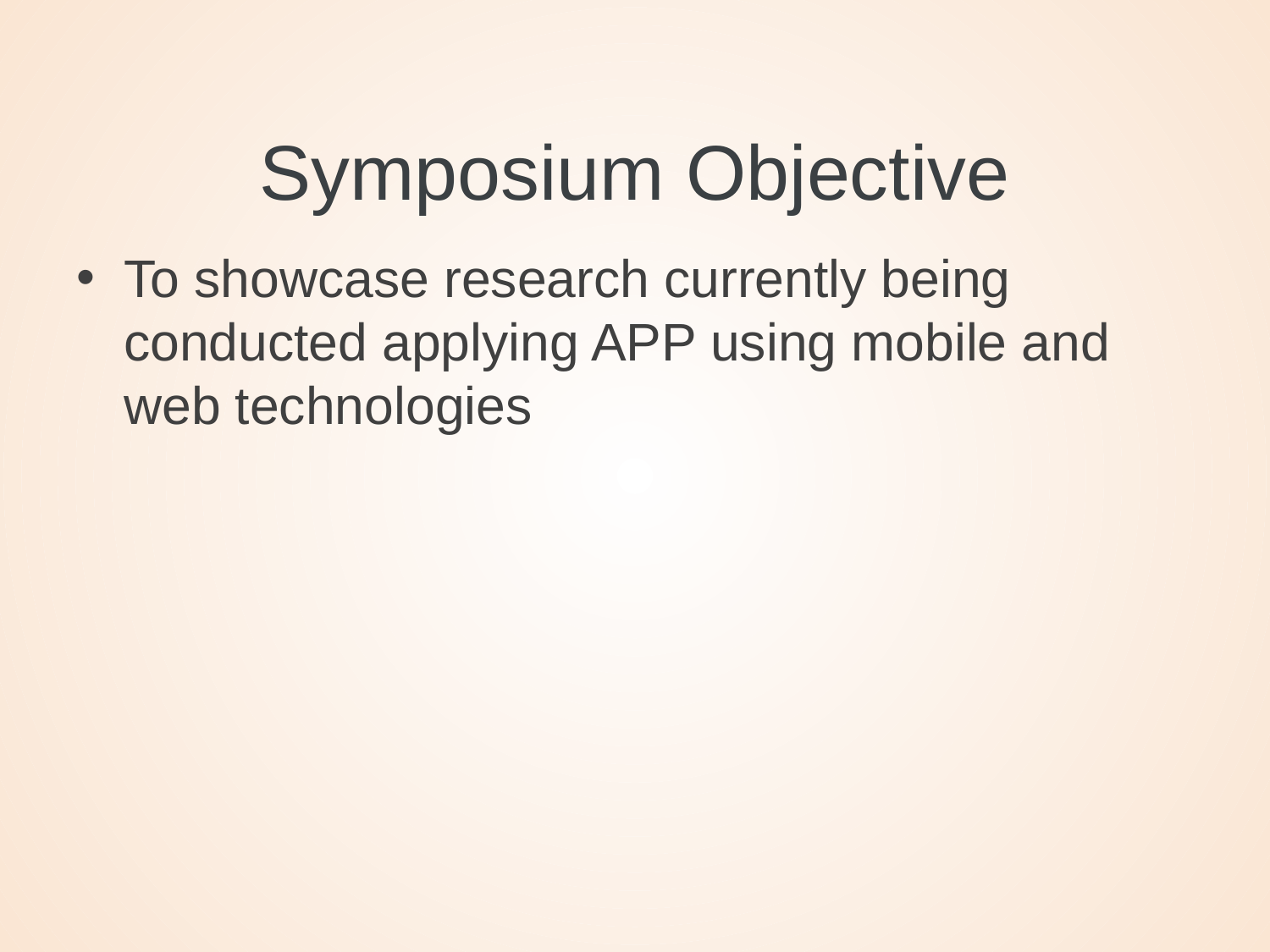

# Symposium Objective
To showcase research currently being conducted applying APP using mobile and web technologies